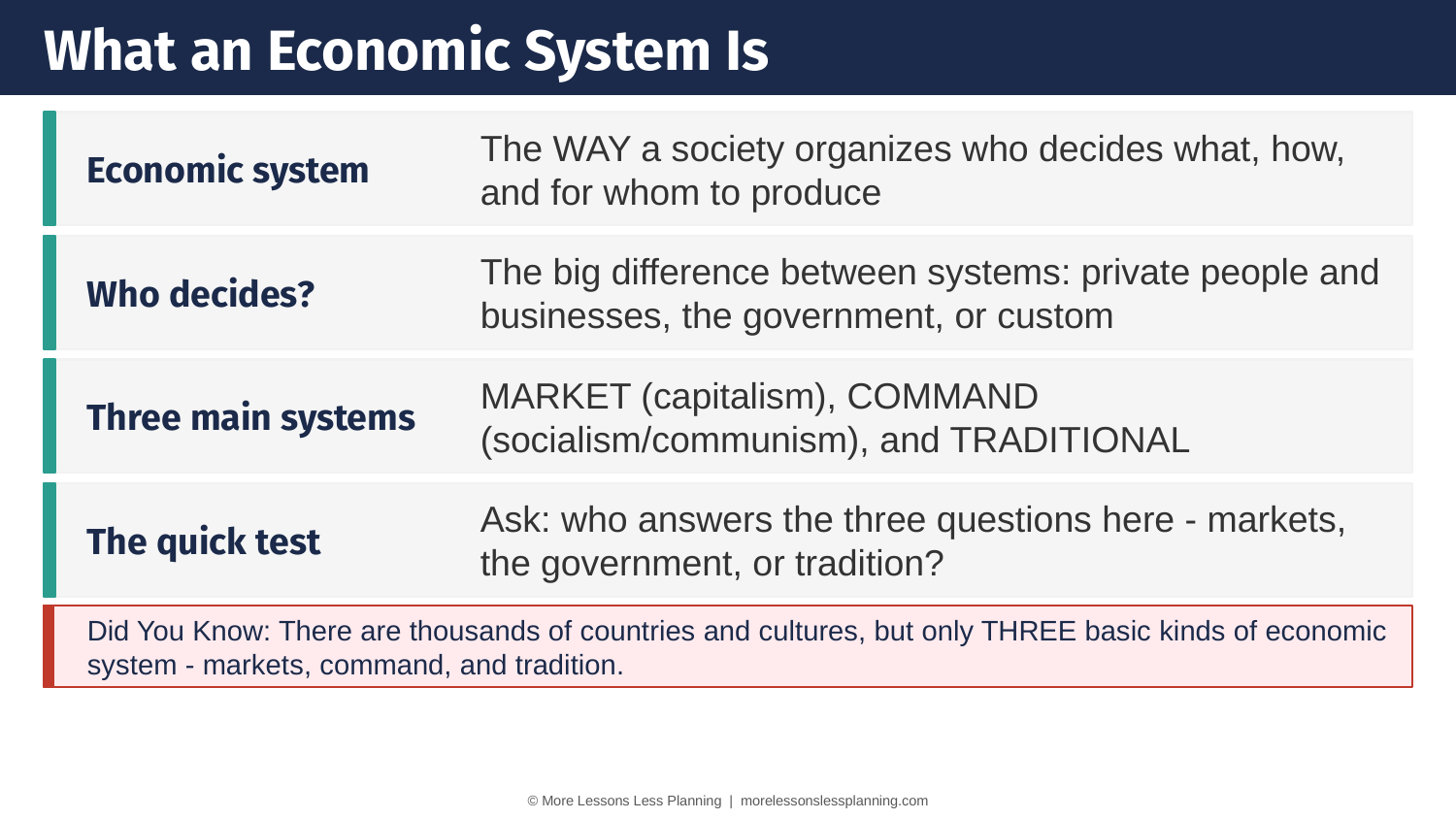

What an Economic System Is

Economic system
The WAY a society organizes who decides what, how, and for whom to produce

Who decides?
The big difference between systems: private people and businesses, the government, or custom

Three main systems
MARKET (capitalism), COMMAND (socialism/communism), and TRADITIONAL

The quick test
Ask: who answers the three questions here - markets, the government, or tradition?

Did You Know: There are thousands of countries and cultures, but only THREE basic kinds of economic system - markets, command, and tradition.
© More Lessons Less Planning  |  morelessonslessplanning.com